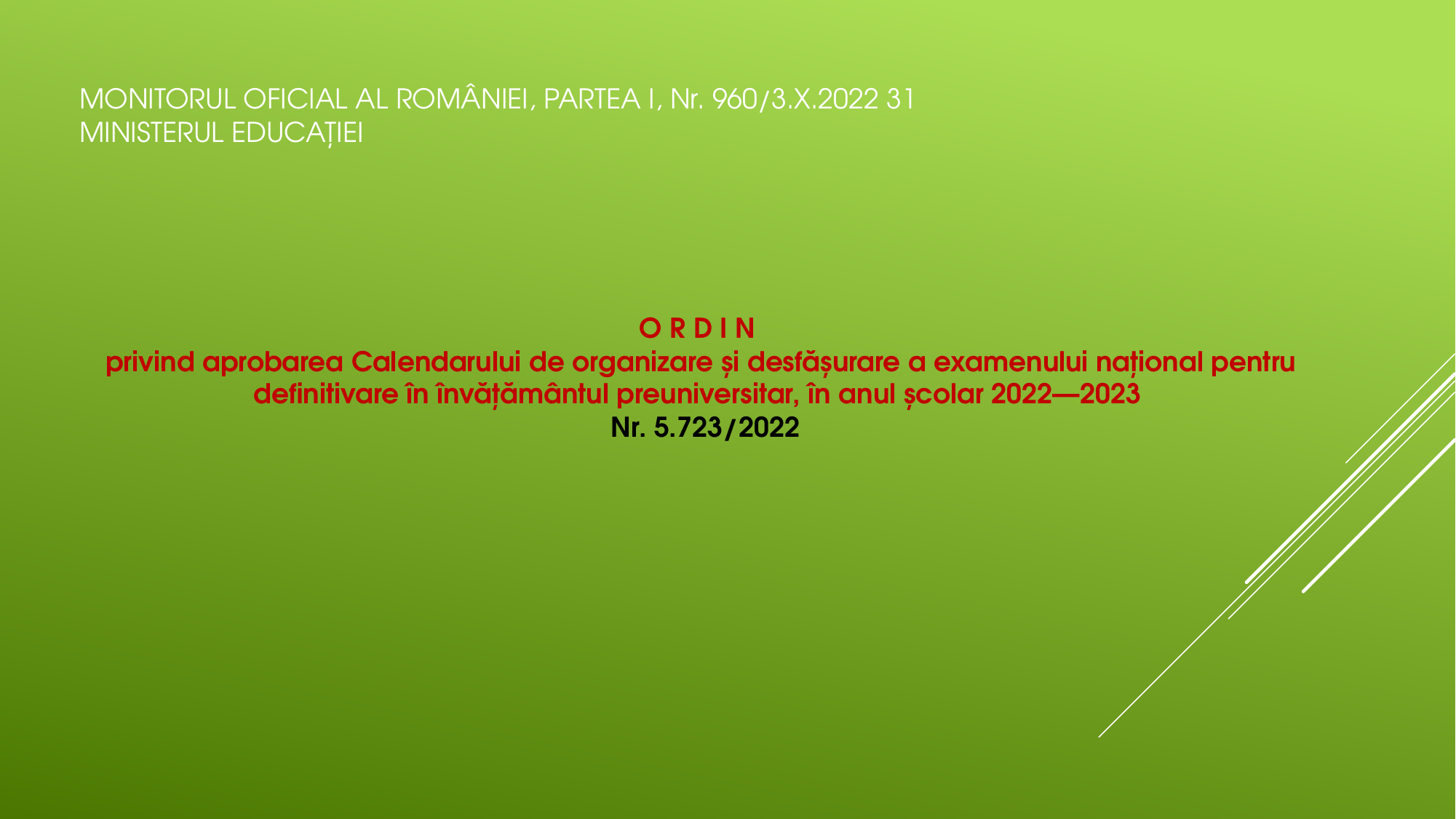

MONITORUL OFICIAL AL ROMÂNIEI, PARTEA I, Nr. 960/3.X.2022 31
MINISTERUL EDUCAȚIEI

O R D I N
privind aprobarea Calendarului de organizare și desfășurare a examenului național pentru definitivare în învățământul preuniversitar, în anul școlar 2022—2023
 Nr. 5.723/2022